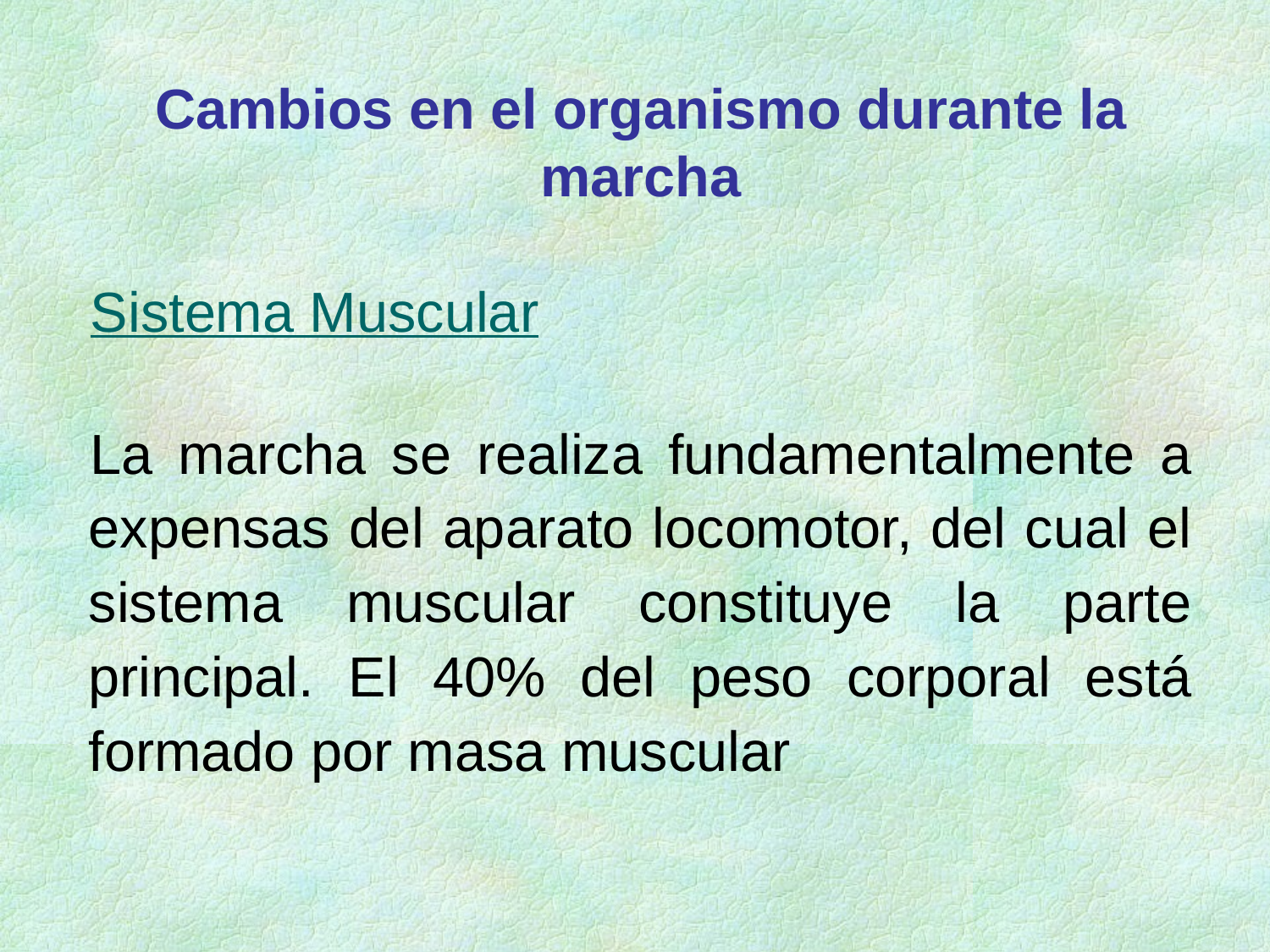

Cambios en el organismo durante la marcha

Sistema Muscular

La marcha se realiza fundamentalmente a expensas del aparato locomotor, del cual el sistema muscular constituye la parte principal. El 40% del peso corporal está formado por masa muscular